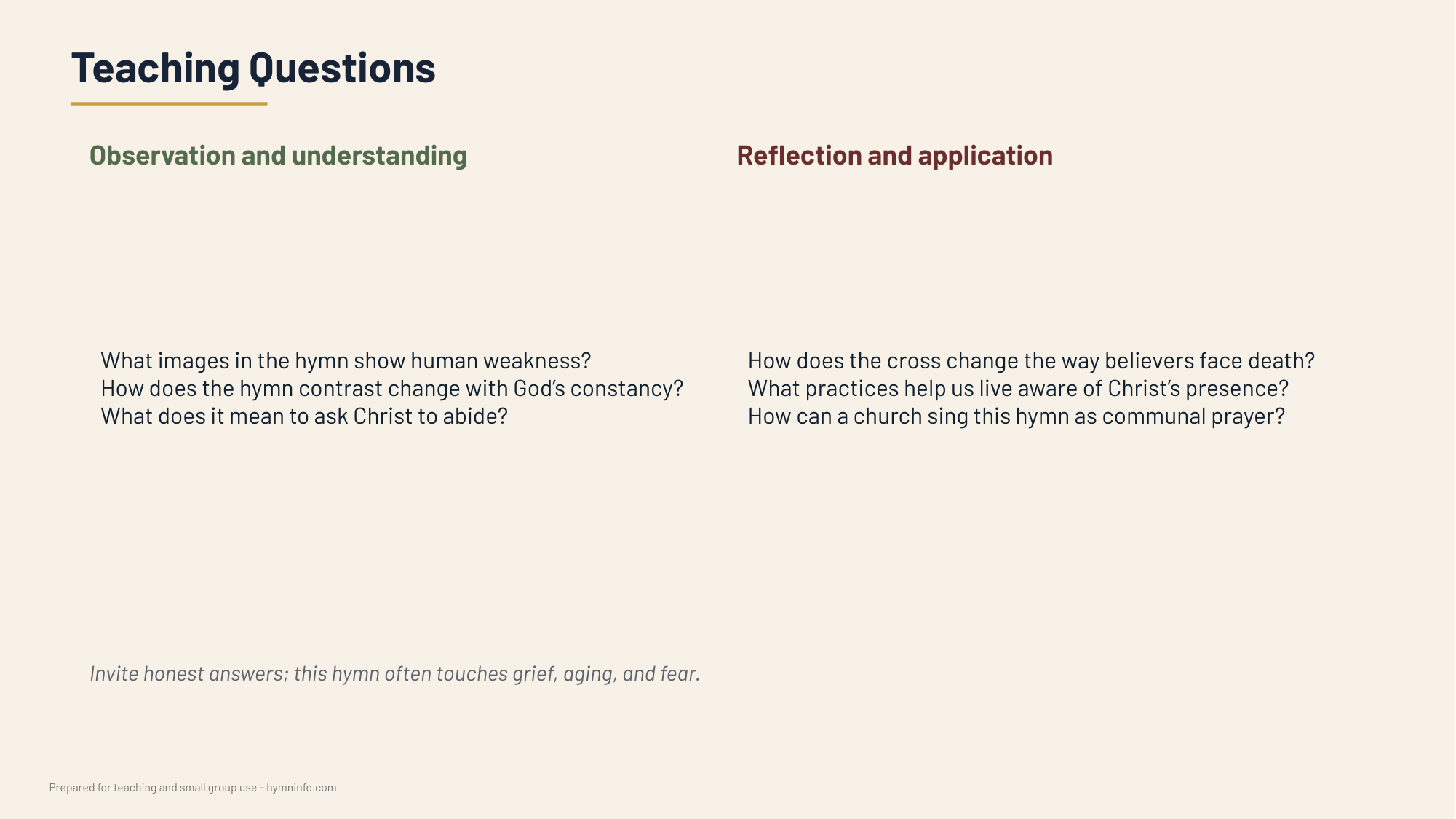

Teaching Questions

Observation and understanding
Reflection and application
What images in the hymn show human weakness?
How does the hymn contrast change with God’s constancy?
What does it mean to ask Christ to abide?
How does the cross change the way believers face death?
What practices help us live aware of Christ’s presence?
How can a church sing this hymn as communal prayer?
Invite honest answers; this hymn often touches grief, aging, and fear.
Prepared for teaching and small group use - hymninfo.com